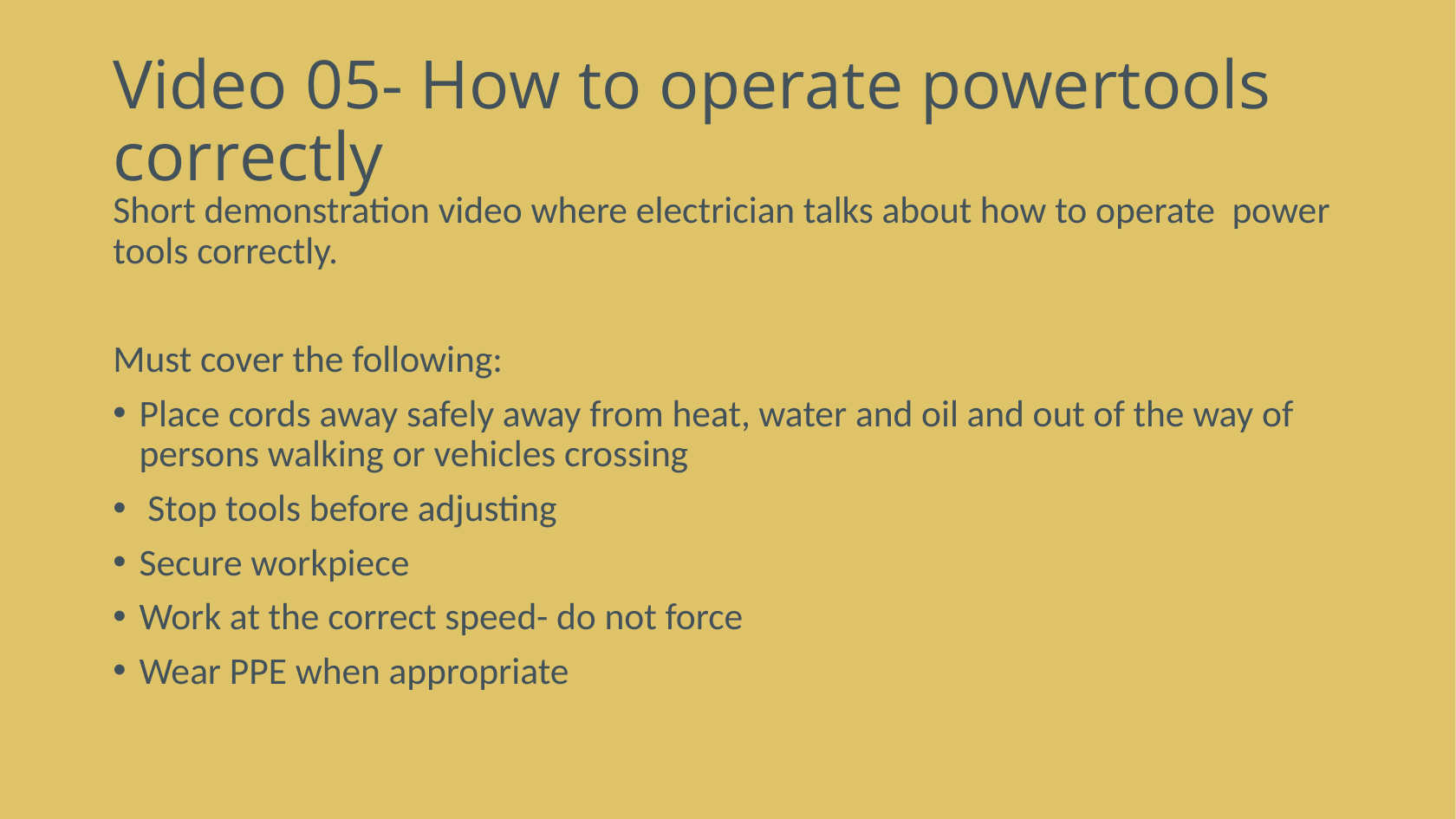

# Video 05- How to operate powertools correctly
Short demonstration video where electrician talks about how to operate  power tools correctly.

Must cover the following:
Place cords away safely away from heat, water and oil and out of the way of persons walking or vehicles crossing
 Stop tools before adjusting
Secure workpiece
Work at the correct speed- do not force
Wear PPE when appropriate